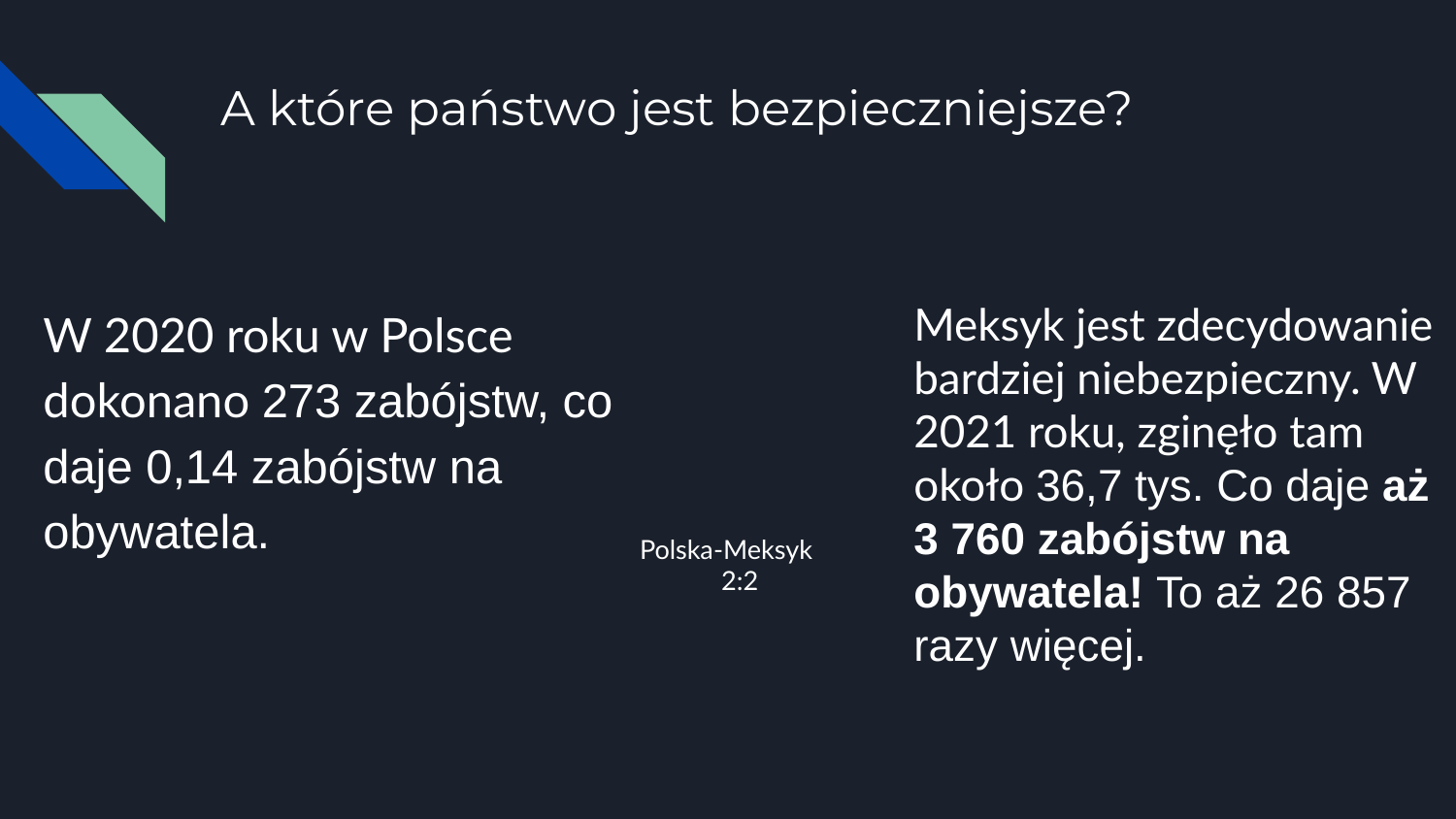

# A które państwo jest bezpieczniejsze?
W 2020 roku w Polsce dokonano 273 zabójstw, co daje 0,14 zabójstw na obywatela.

Meksyk jest zdecydowanie bardziej niebezpieczny. W 2021 roku, zginęło tam około 36,7 tys. Co daje aż 3 760 zabójstw na obywatela! To aż 26 857 razy więcej.
Polska-Meksyk
            2:2